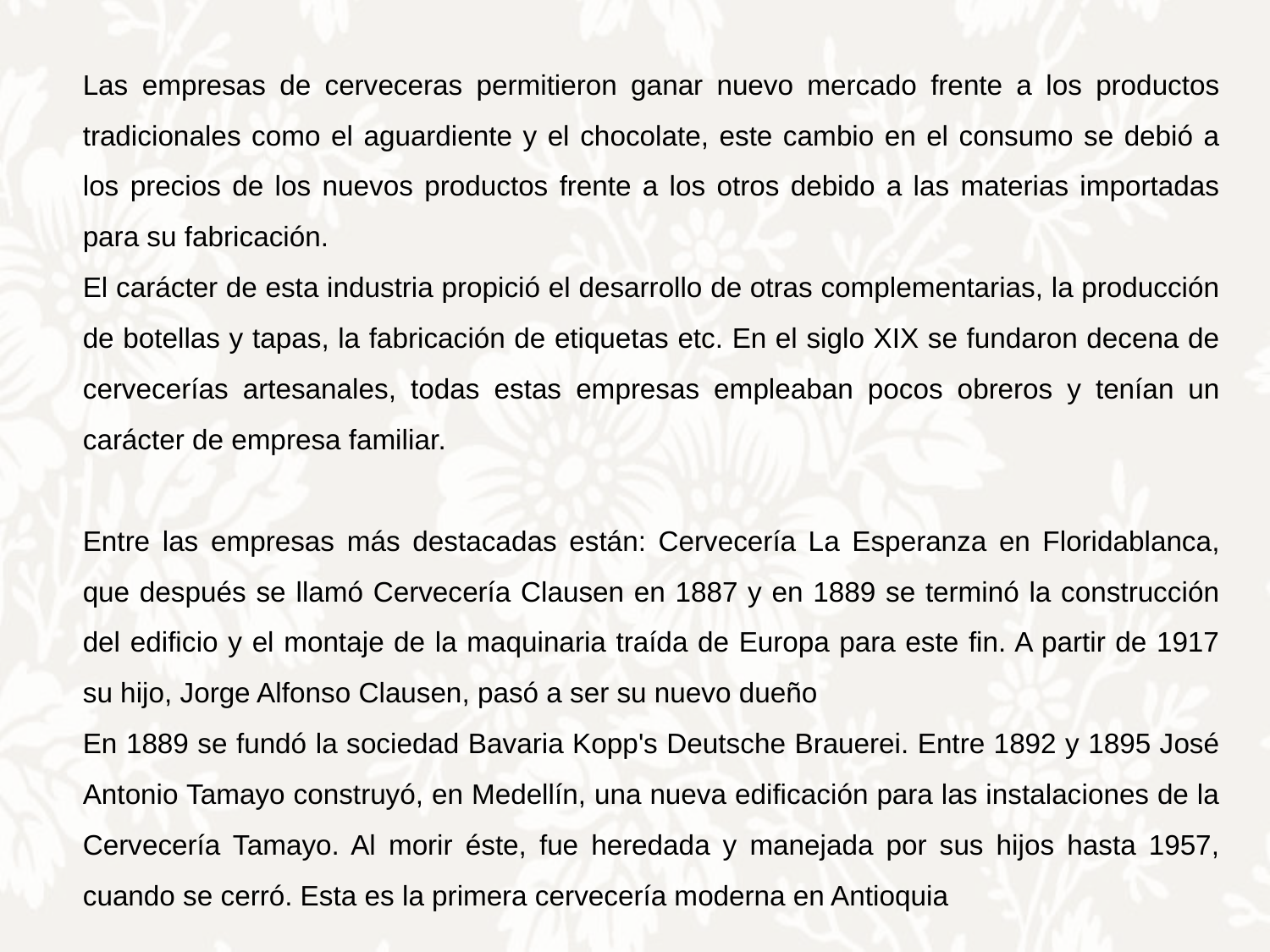

Las empresas de cerveceras permitieron ganar nuevo mercado frente a los productos tradicionales como el aguardiente y el chocolate, este cambio en el consumo se debió a los precios de los nuevos productos frente a los otros debido a las materias importadas para su fabricación.
El carácter de esta industria propició el desarrollo de otras complementarias, la producción de botellas y tapas, la fabricación de etiquetas etc. En el siglo XIX se fundaron decena de cervecerías artesanales, todas estas empresas empleaban pocos obreros y tenían un carácter de empresa familiar.

Entre las empresas más destacadas están: Cervecería La Esperanza en Floridablanca, que después se llamó Cervecería Clausen en 1887 y en 1889 se terminó la construcción del edificio y el montaje de la maquinaria traída de Europa para este fin. A partir de 1917 su hijo, Jorge Alfonso Clausen, pasó a ser su nuevo dueño
En 1889 se fundó la sociedad Bavaria Kopp's Deutsche Brauerei. Entre 1892 y 1895 José Antonio Tamayo construyó, en Medellín, una nueva edificación para las instalaciones de la Cervecería Tamayo. Al morir éste, fue heredada y manejada por sus hijos hasta 1957, cuando se cerró. Esta es la primera cervecería moderna en Antioquia